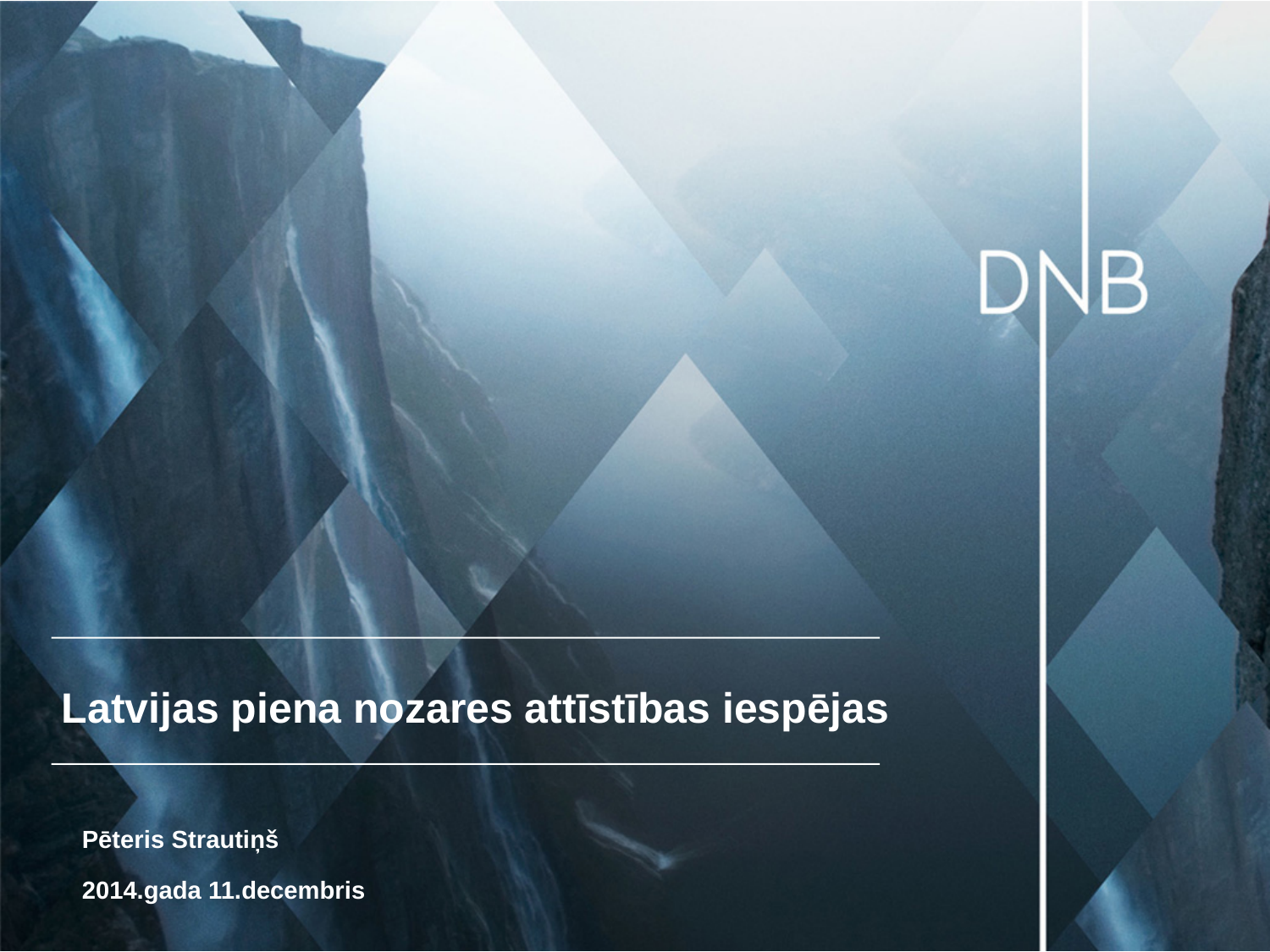

# Latvijas piena nozares attīstības iespējas
Pēteris Strautiņš
2014.gada 11.decembris